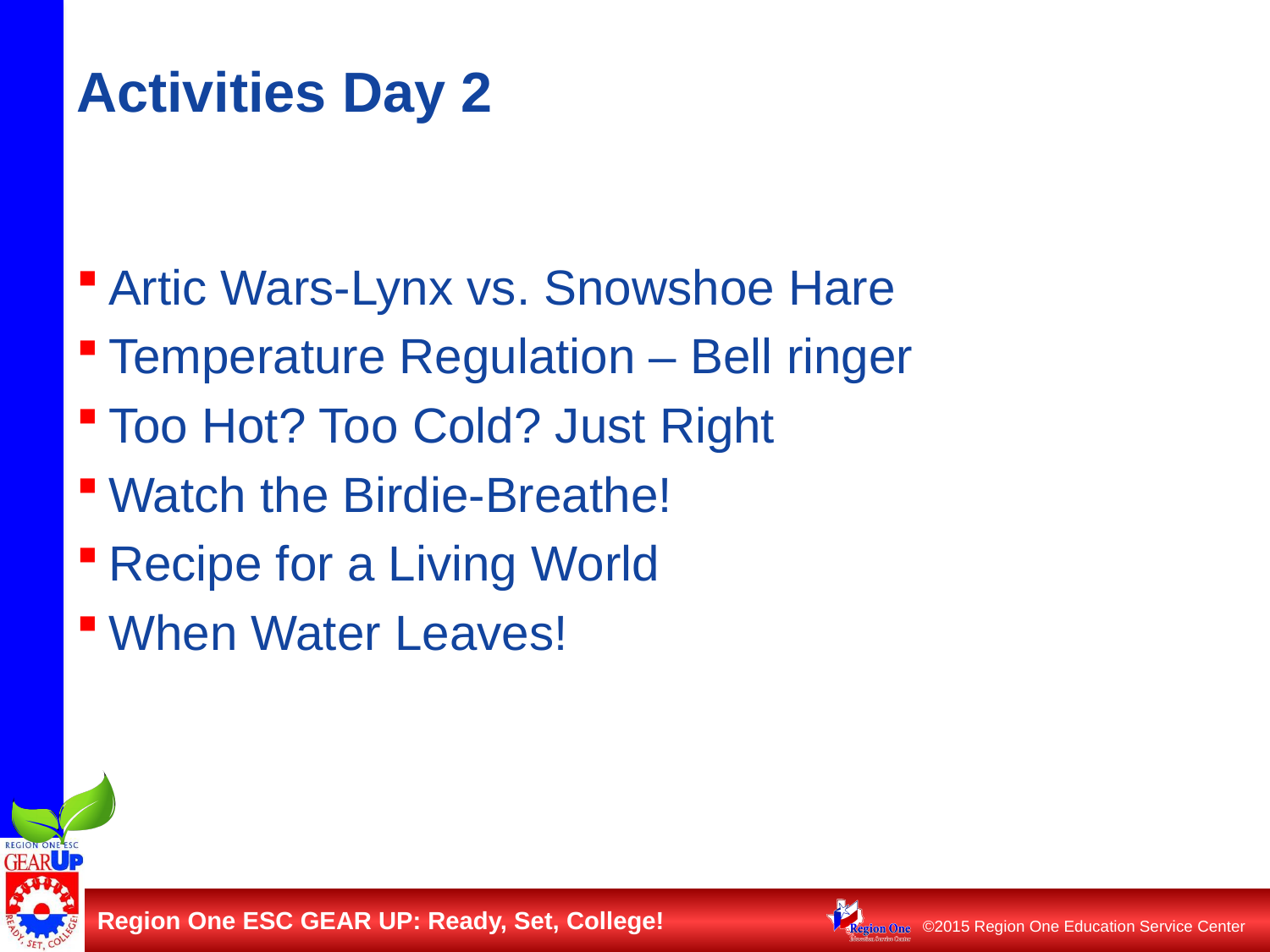

# Activities Day 2

Artic Wars-Lynx vs. Snowshoe Hare
Temperature Regulation – Bell ringer
Too Hot? Too Cold? Just Right
Watch the Birdie-Breathe!
Recipe for a Living World
When Water Leaves!